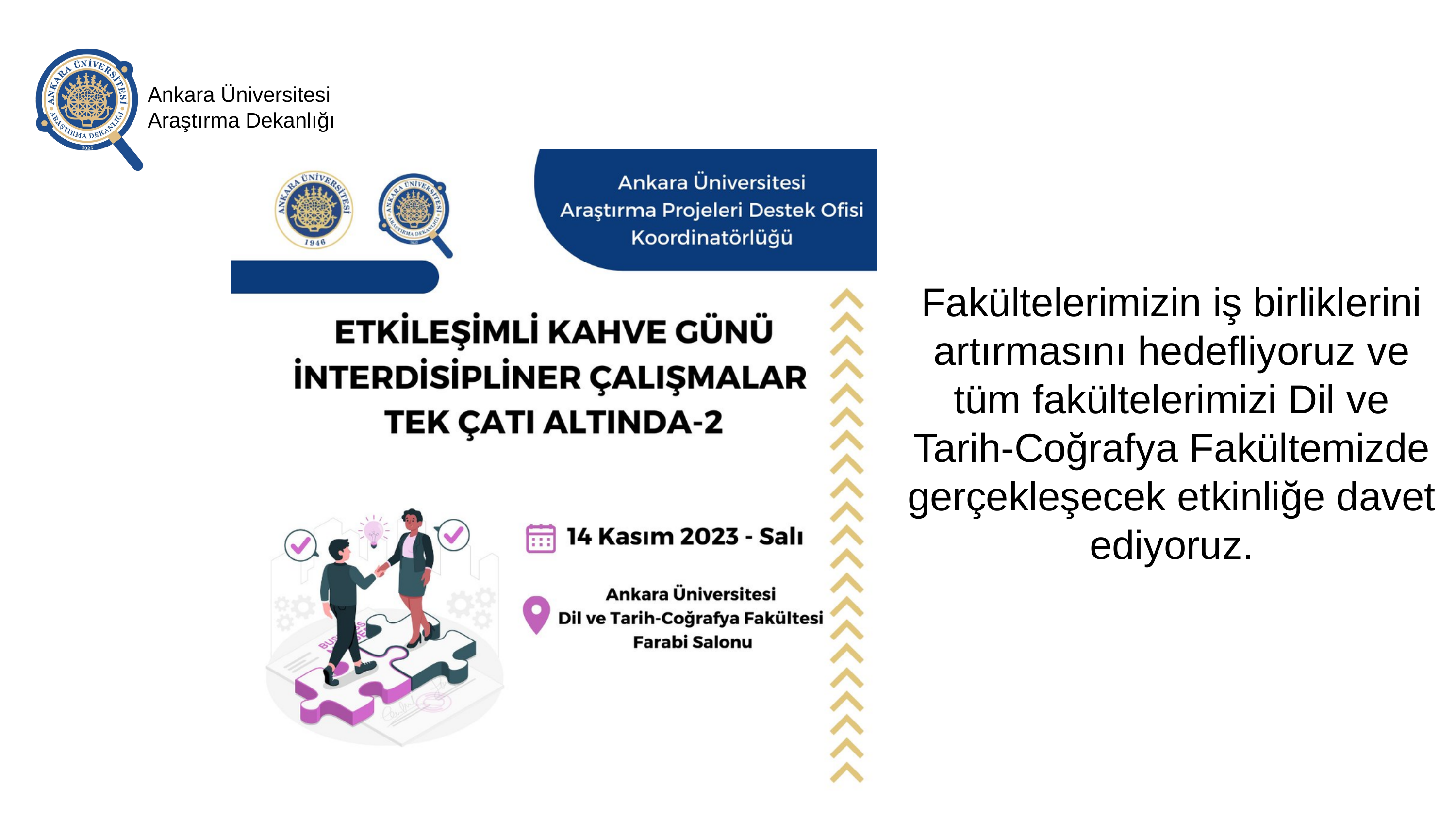

Ankara Üniversitesi Araştırma Dekanlığı

Fakültelerimizin iş birliklerini artırmasını hedefliyoruz ve tüm fakültelerimizi Dil ve Tarih-Coğrafya Fakültemizde gerçekleşecek etkinliğe davet ediyoruz.